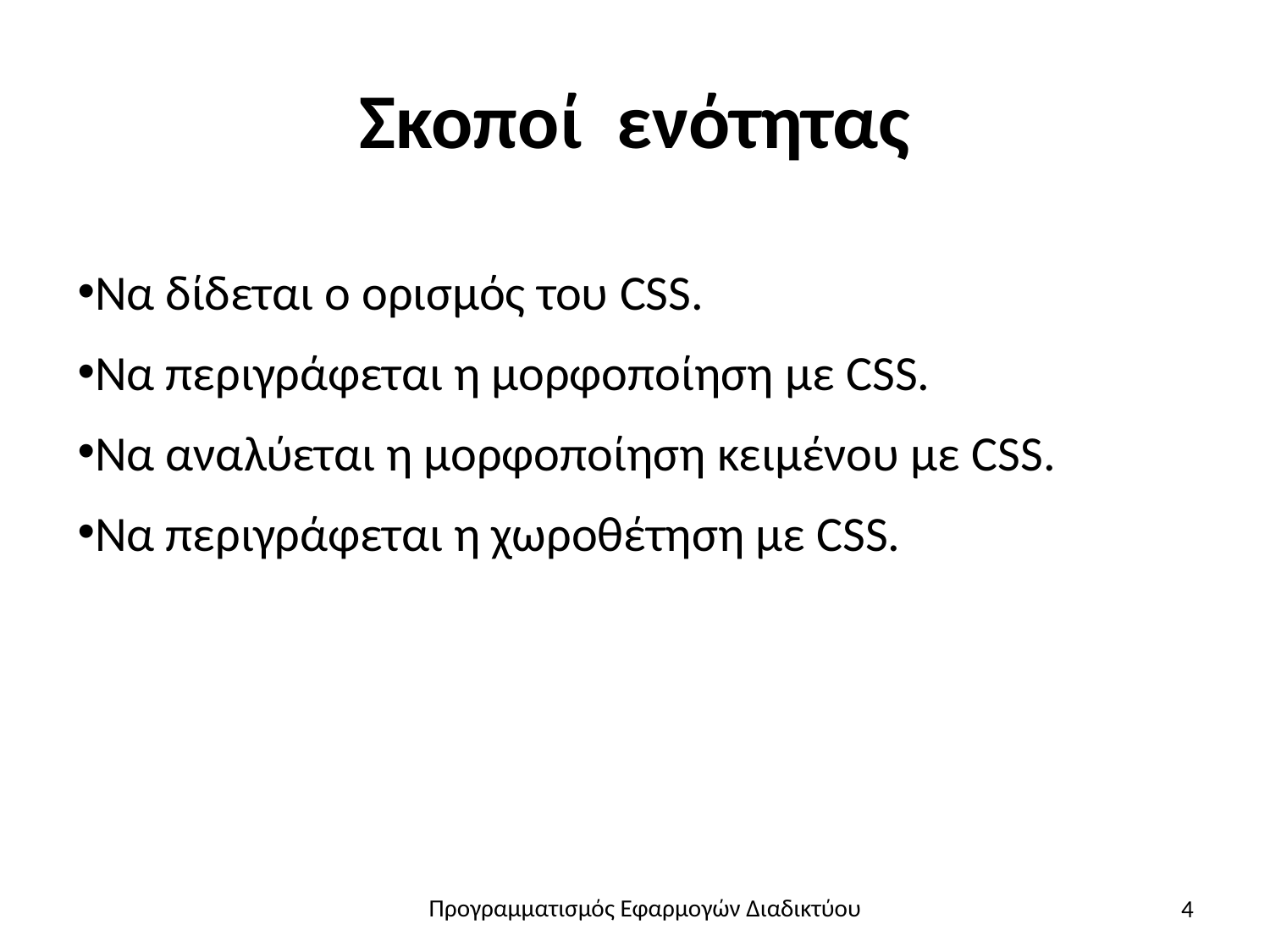

# Σκοποί  ενότητας
Να δίδεται ο ορισμός του CSS.
Να περιγράφεται η μορφοποίηση με CSS.
Να αναλύεται η μορφοποίηση κειμένου με CSS.
Να περιγράφεται η χωροθέτηση με CSS.

4
Προγραμματισμός Εφαρμογών Διαδικτύου